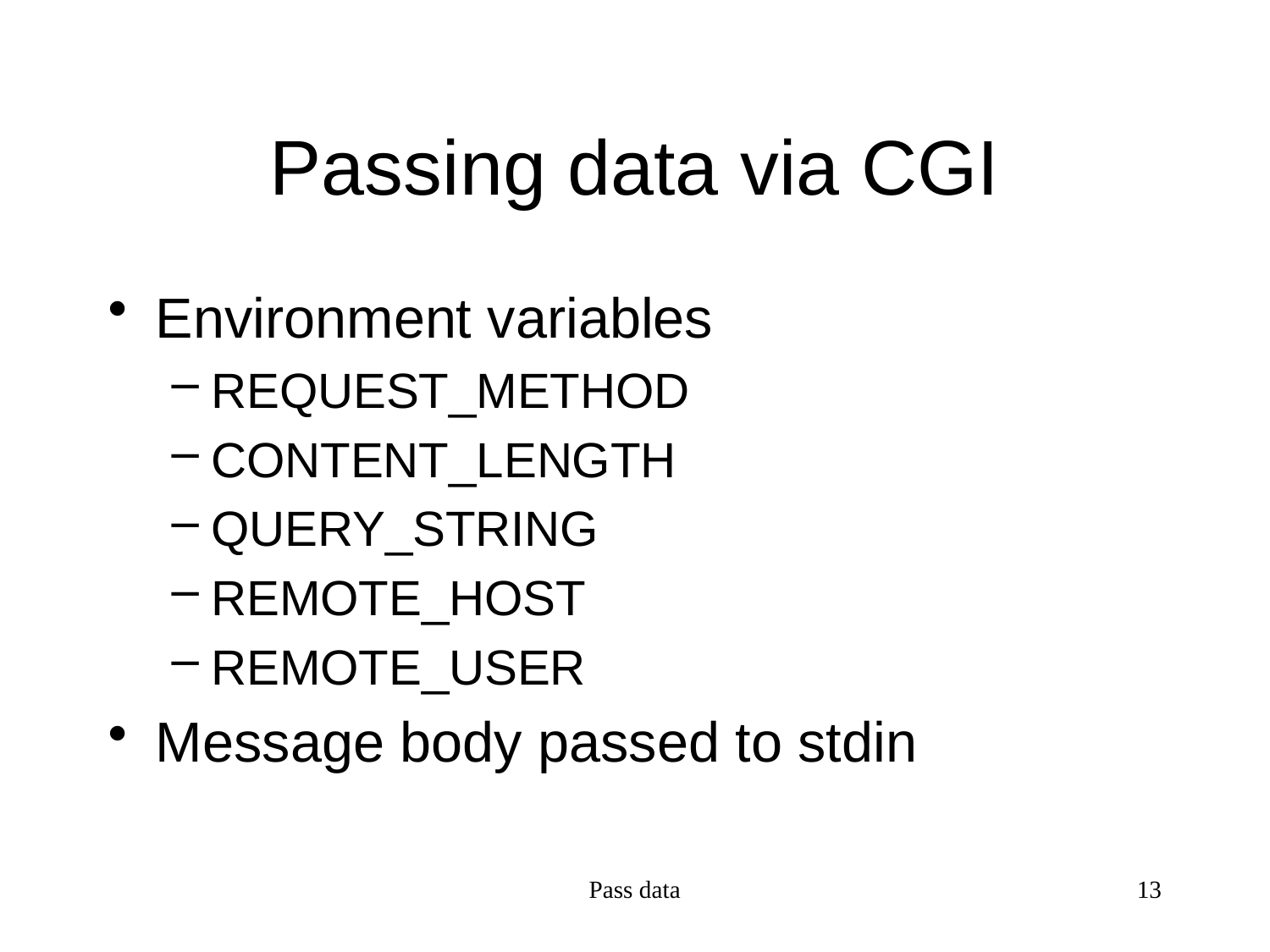

# Passing data via CGI
Environment variables
REQUEST_METHOD
CONTENT_LENGTH
QUERY_STRING
REMOTE_HOST
REMOTE_USER
Message body passed to stdin
Pass data
13